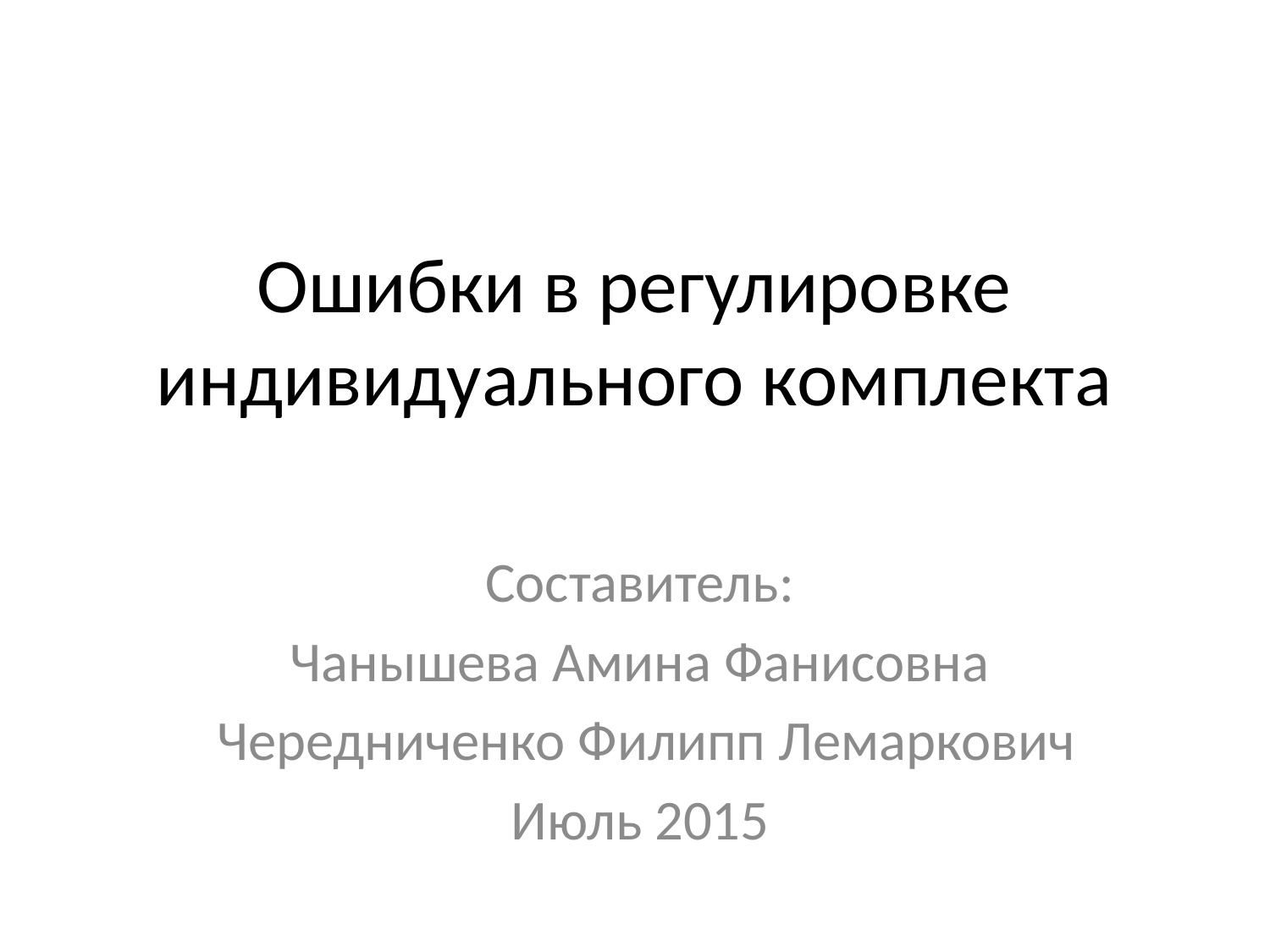

# Ошибки в регулировке индивидуального комплекта
Составитель:
Чанышева Амина Фанисовна
 Чередниченко Филипп Лемаркович
Июль 2015